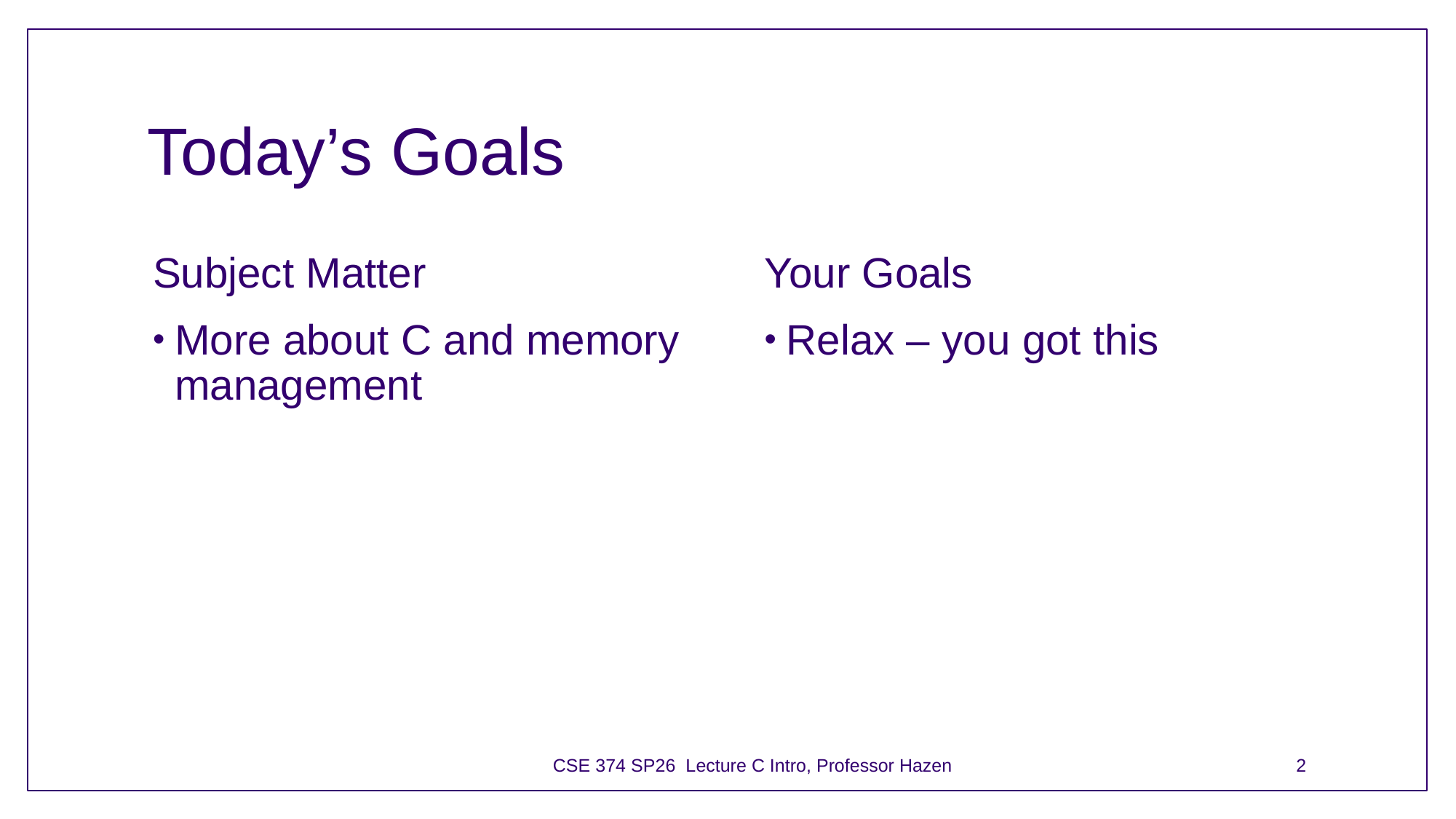

# Today’s Goals
Subject Matter
More about C and memory management
Your Goals
Relax – you got this
CSE 374 SP26  Lecture C Intro, Professor Hazen
2